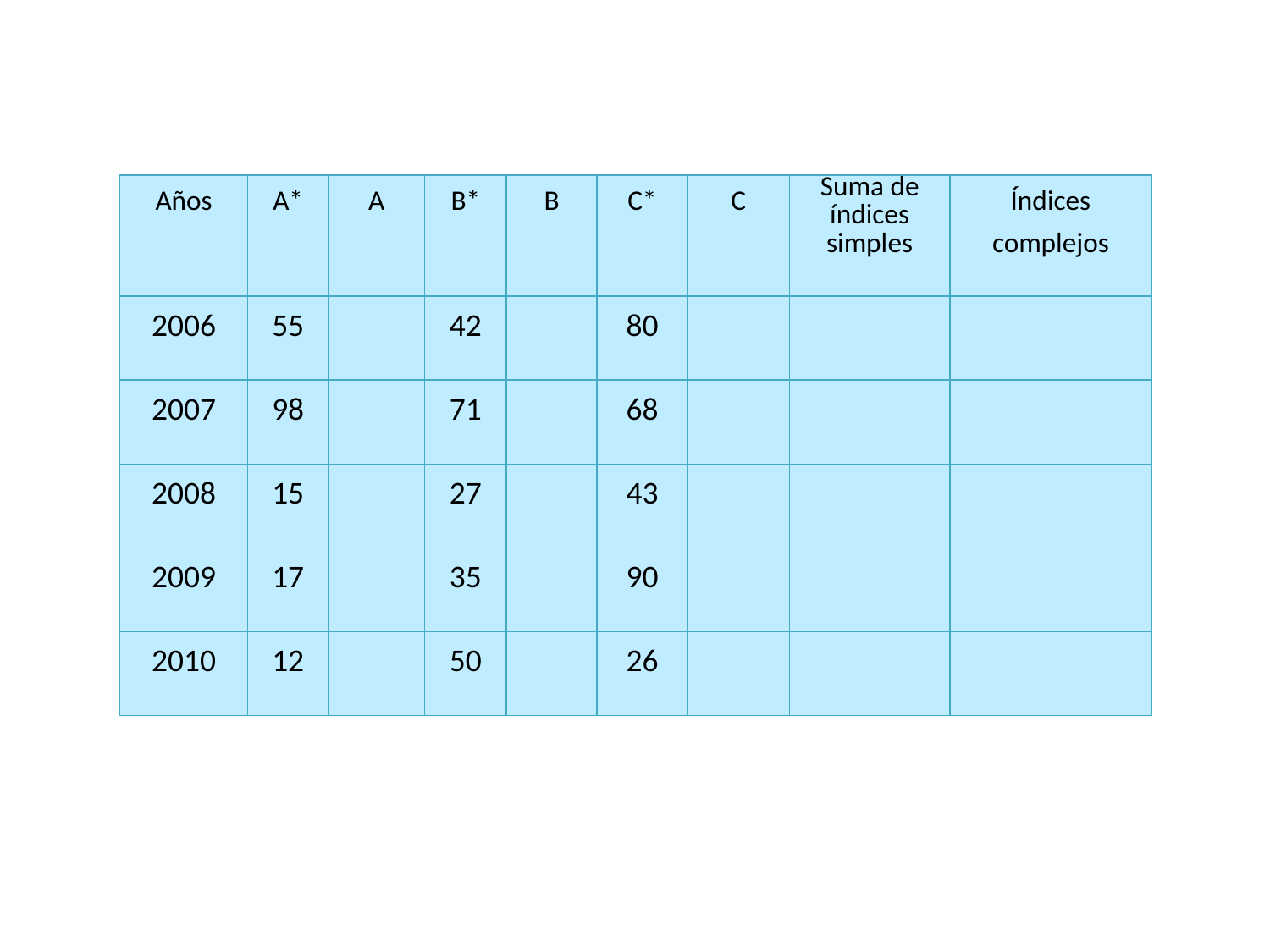

| Años | A\* | A | B\* | B | C\* | C | Suma de índices simples | Índices complejos |
| --- | --- | --- | --- | --- | --- | --- | --- | --- |
| 2006 | 55 |  | 42 |  | 80 |  |  |  |
| 2007 | 98 |  | 71 |  | 68 |  |  |  |
| 2008 | 15 |  | 27 |  | 43 |  |  |  |
| 2009 | 17 |  | 35 |  | 90 |  |  |  |
| 2010 | 12 |  | 50 |  | 26 |  |  |  |